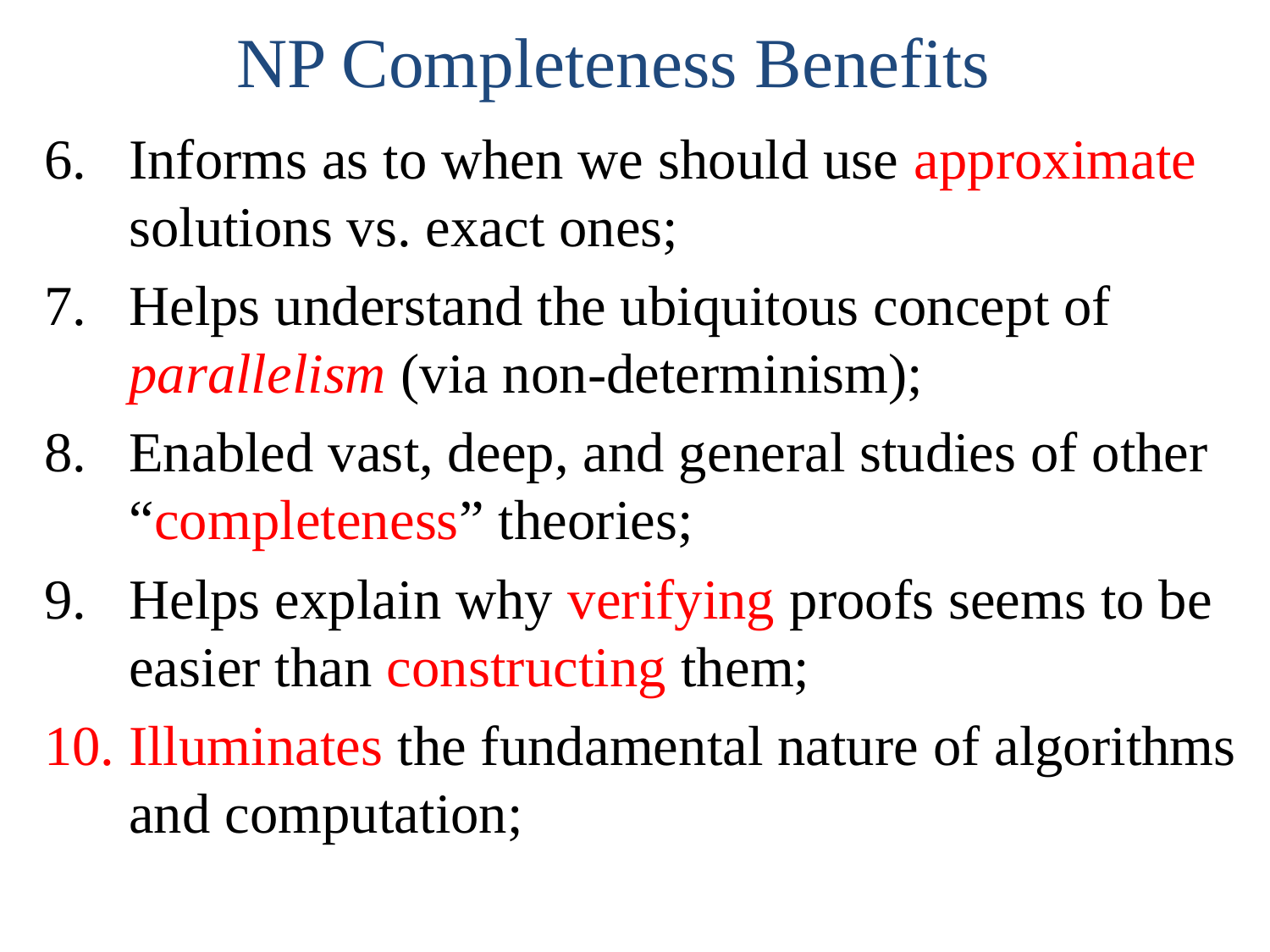

NP Completeness Benefits
Informs as to when we should use approximate solutions vs. exact ones;
Helps understand the ubiquitous concept of parallelism (via non-determinism);
Enabled vast, deep, and general studies of other “completeness” theories;
Helps explain why verifying proofs seems to be easier than constructing them;
Illuminates the fundamental nature of algorithms and computation;